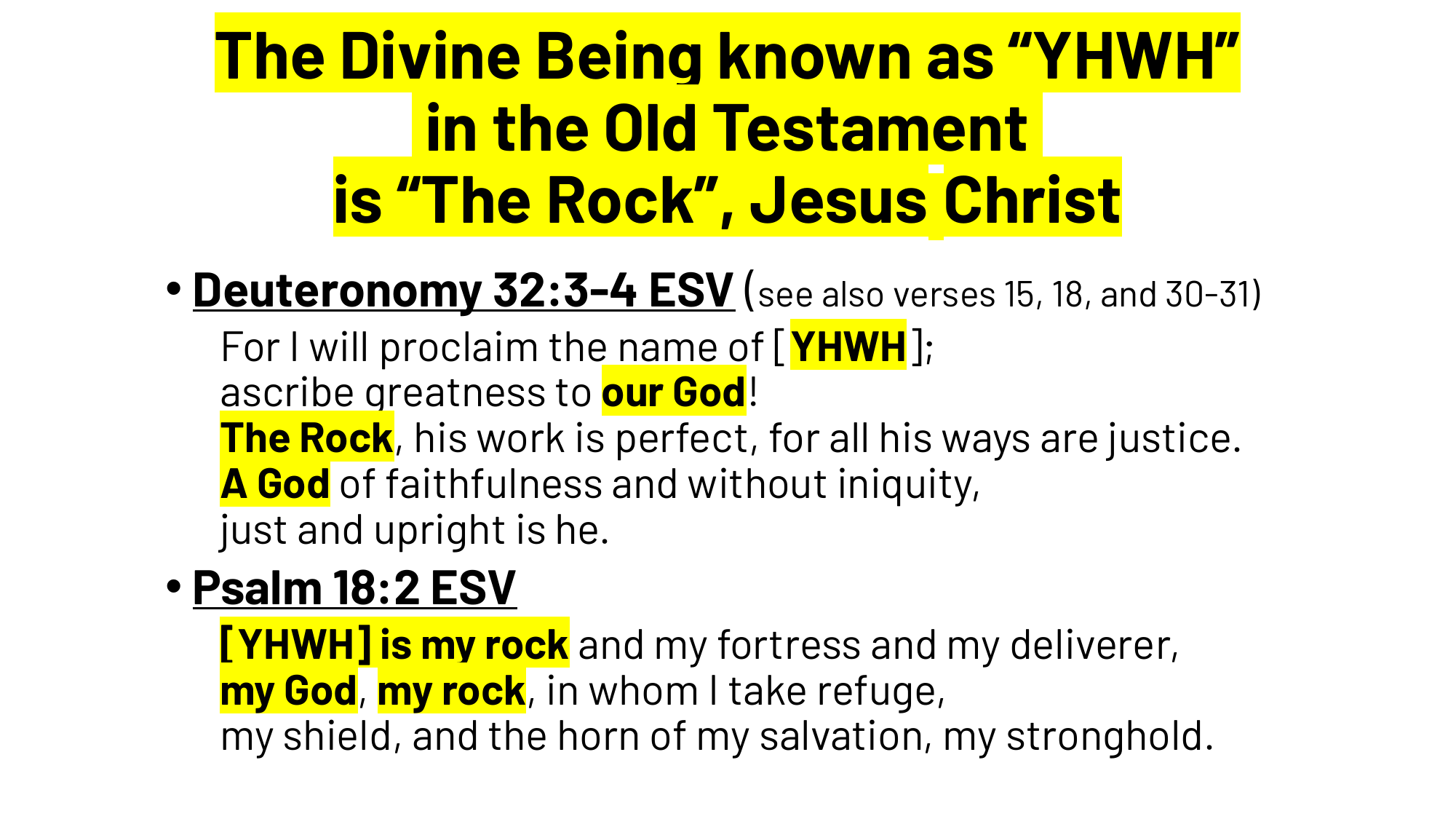

# The Divine Being known as “YHWH” in the Old Testament is “The Rock”, Jesus Christ
Deuteronomy 32:3-4 ESV (see also verses 15, 18, and 30-31)
For I will proclaim the name of [YHWH];
ascribe greatness to our God!
The Rock, his work is perfect, for all his ways are justice.
A God of faithfulness and without iniquity,
just and upright is he.
Psalm 18:2 ESV
[YHWH] is my rock and my fortress and my deliverer,
my God, my rock, in whom I take refuge,
my shield, and the horn of my salvation, my stronghold.